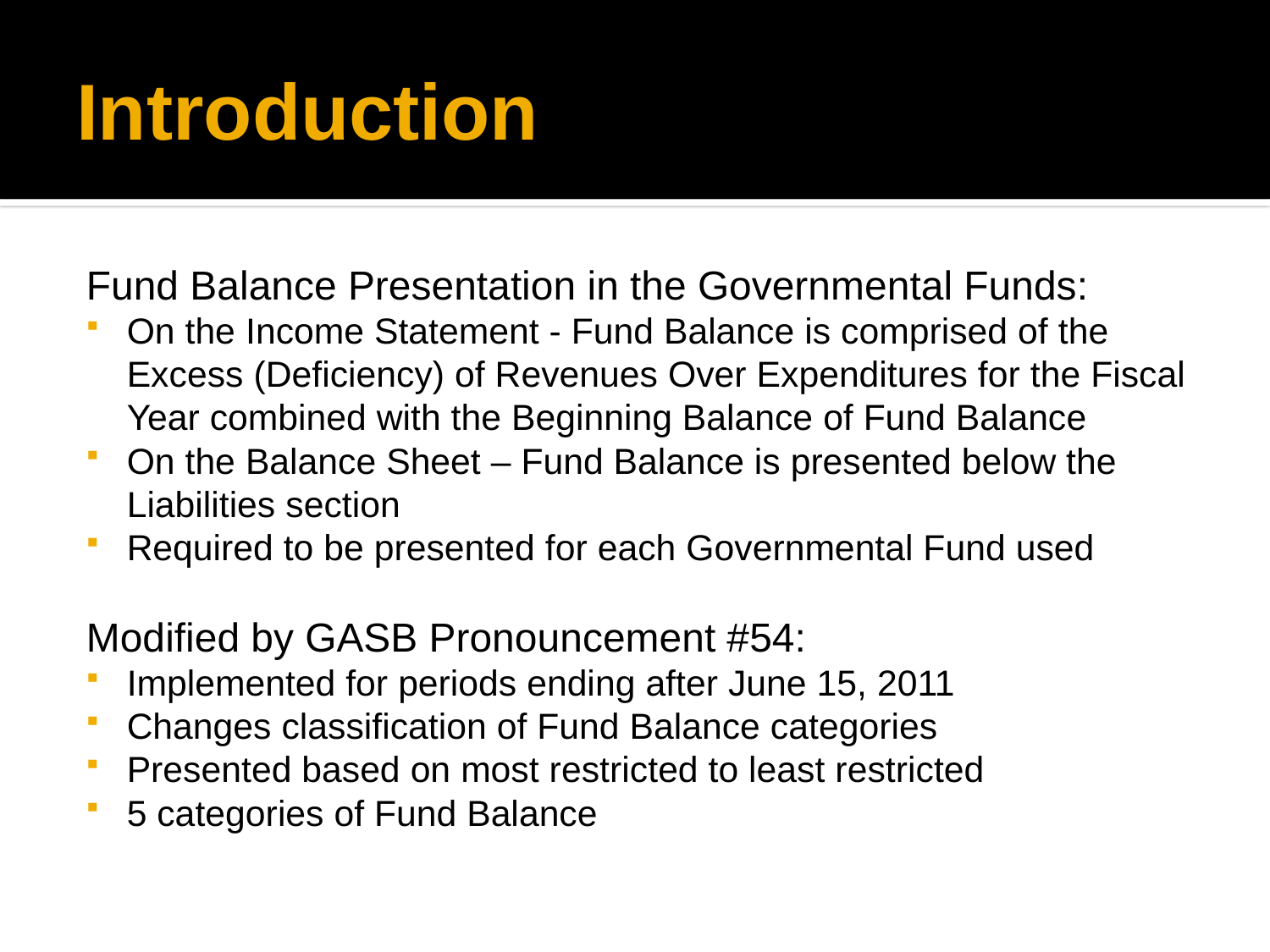

# Introduction
Fund Balance Presentation in the Governmental Funds:
On the Income Statement - Fund Balance is comprised of the Excess (Deficiency) of Revenues Over Expenditures for the Fiscal Year combined with the Beginning Balance of Fund Balance
On the Balance Sheet – Fund Balance is presented below the Liabilities section
Required to be presented for each Governmental Fund used

Modified by GASB Pronouncement #54:
Implemented for periods ending after June 15, 2011
Changes classification of Fund Balance categories
Presented based on most restricted to least restricted
5 categories of Fund Balance